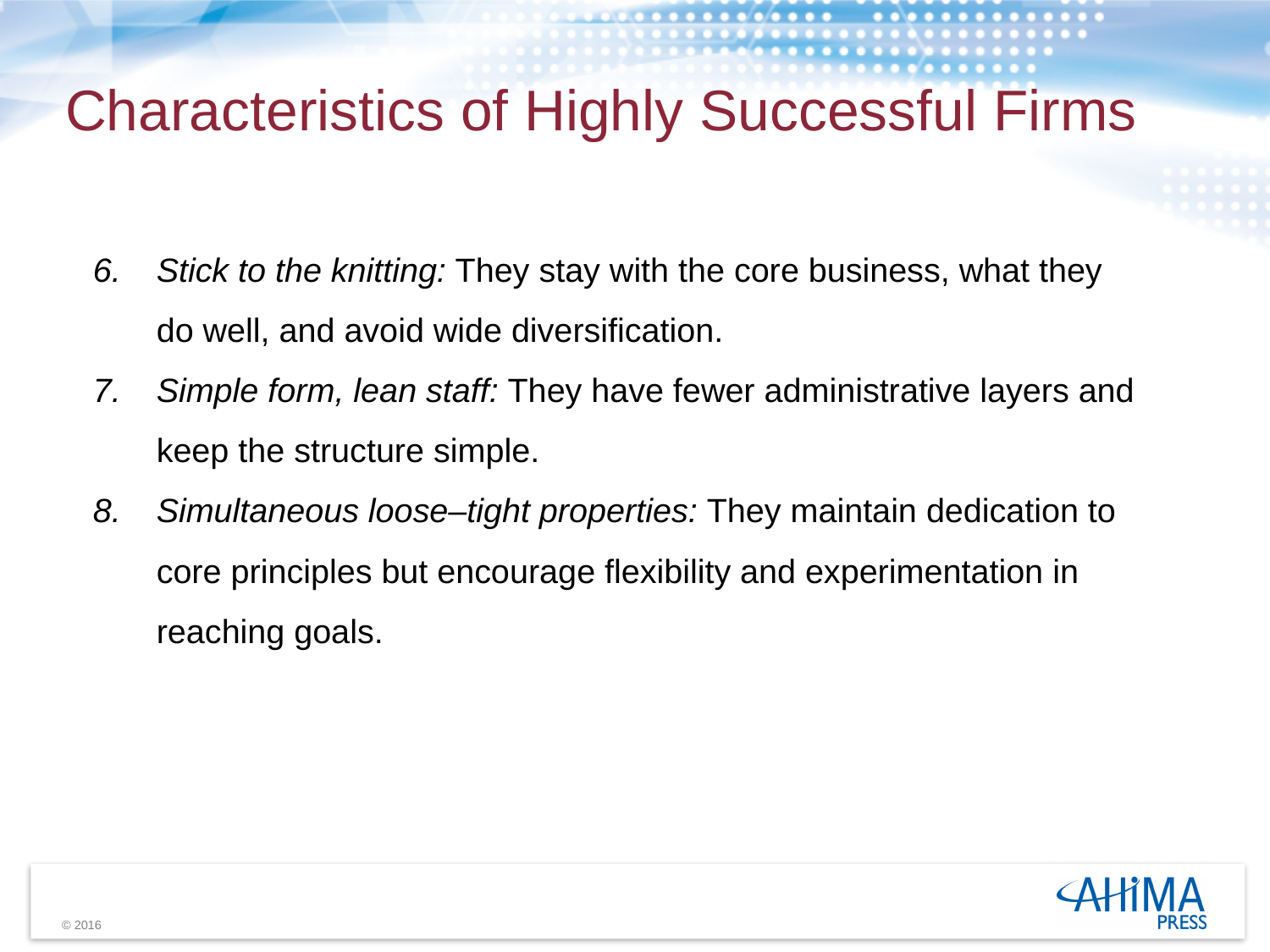

Characteristics of Highly Successful Firms
Stick to the knitting: They stay with the core business, what they do well, and avoid wide diversification.
Simple form, lean staff: They have fewer administrative layers and keep the structure simple.
Simultaneous loose–tight properties: They maintain dedication to core principles but encourage flexibility and experimentation in reaching goals.